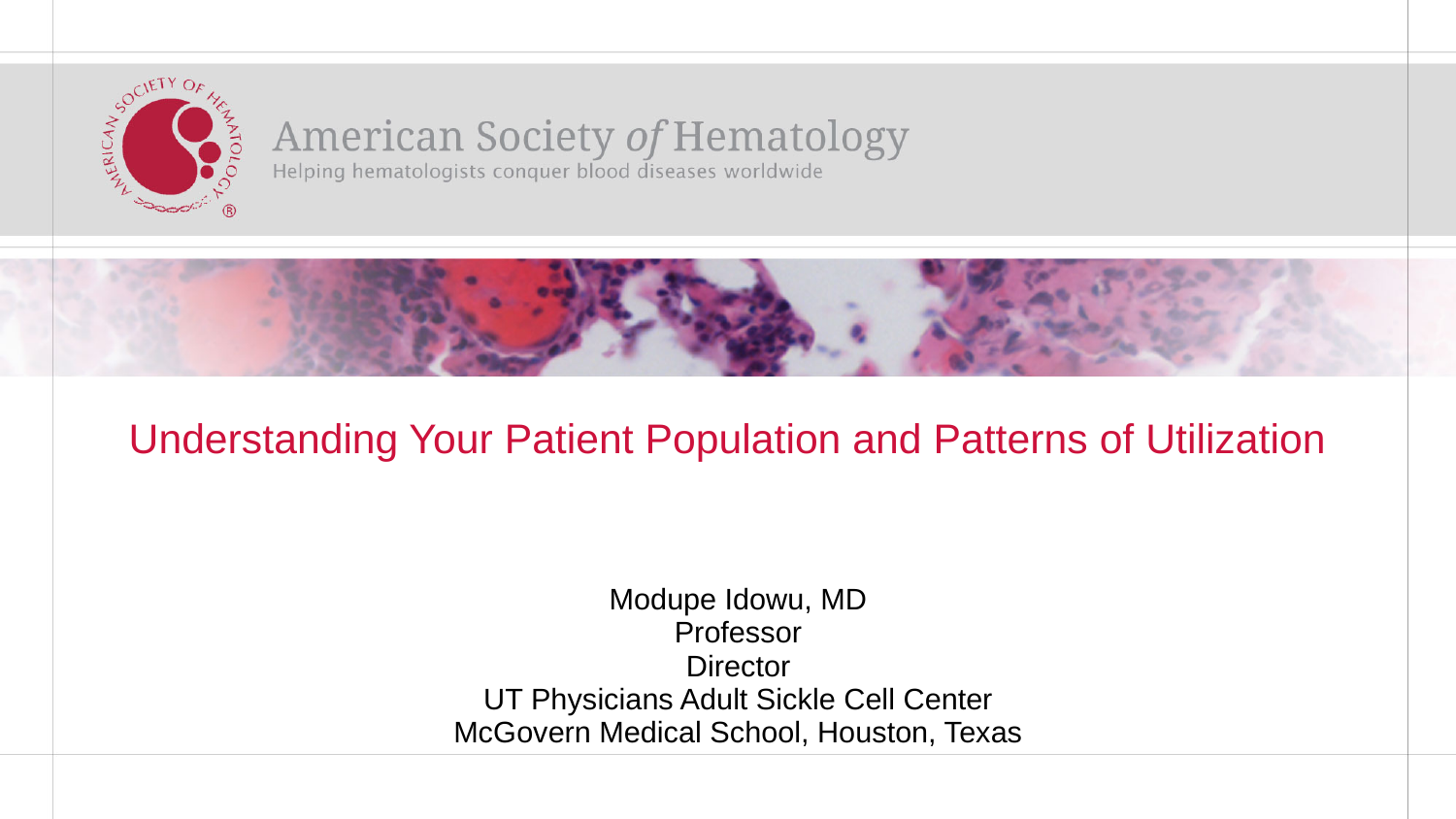

# Understanding Your Patient Population and Patterns of Utilization
Modupe Idowu, MD
Professor
Director
UT Physicians Adult Sickle Cell Center
McGovern Medical School, Houston, Texas